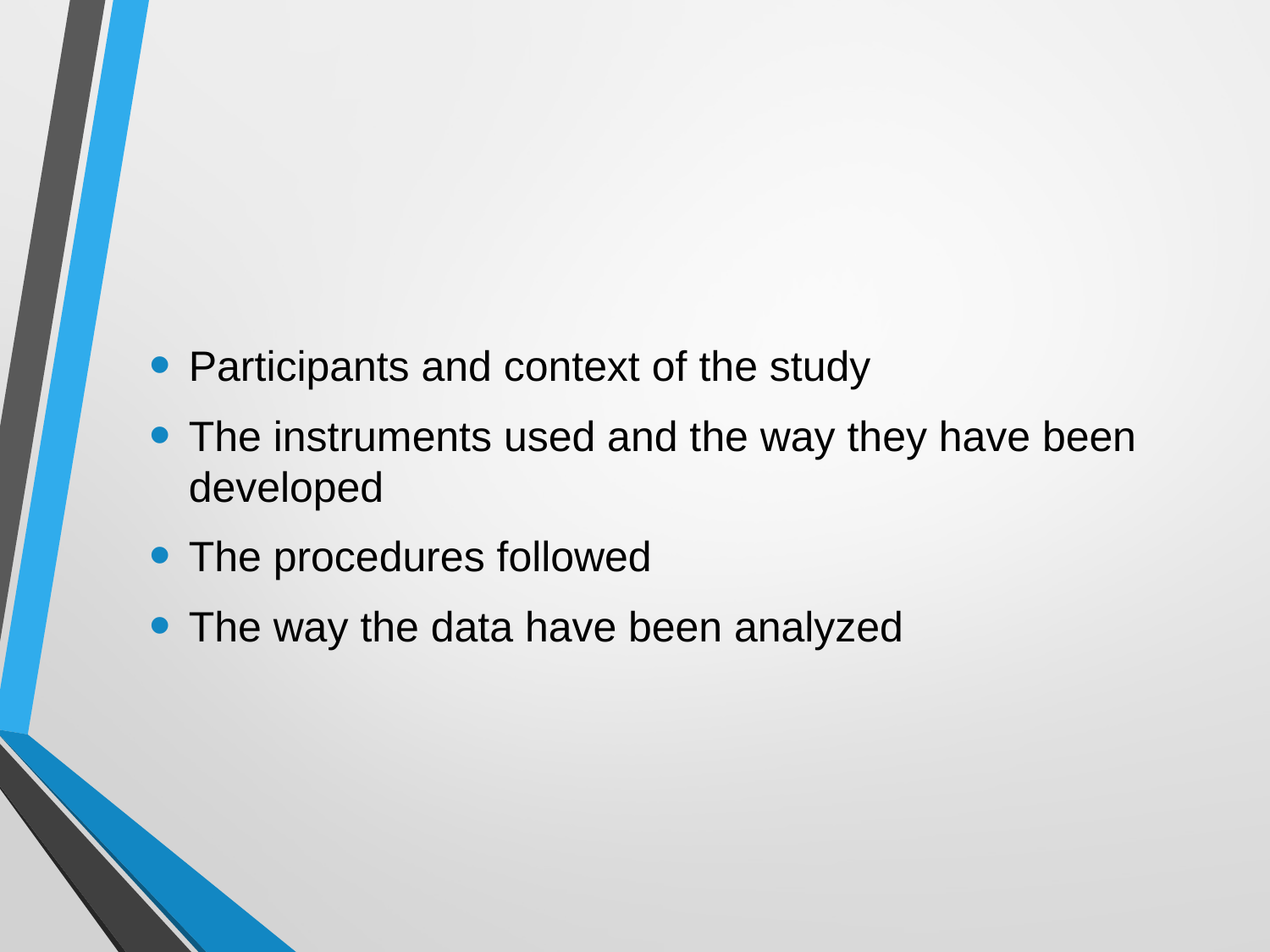

Participants and context of the study
The instruments used and the way they have been developed
The procedures followed
The way the data have been analyzed